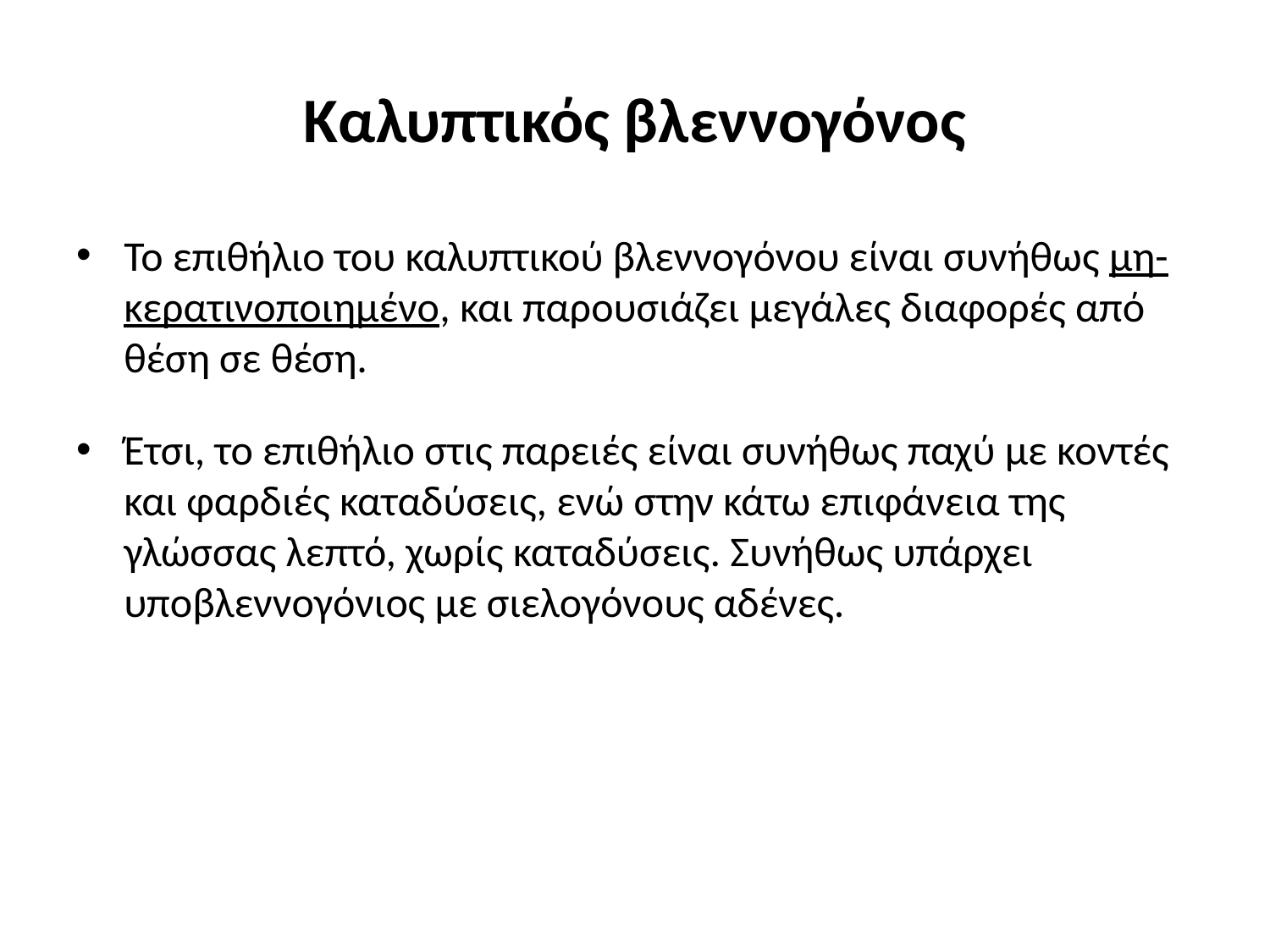

# Καλυπτικός βλεννογόνος
Το επιθήλιο του καλυπτικού βλεννογόνου είναι συνήθως μη-κερατινοποιημένο, και παρουσιάζει μεγάλες διαφορές από θέση σε θέση.
Έτσι, το επιθήλιο στις παρειές είναι συνήθως παχύ με κοντές και φαρδιές καταδύσεις, ενώ στην κάτω επιφάνεια της γλώσσας λεπτό, χωρίς καταδύσεις. Συνήθως υπάρχει υποβλεννογόνιος με σιελογόνους αδένες.